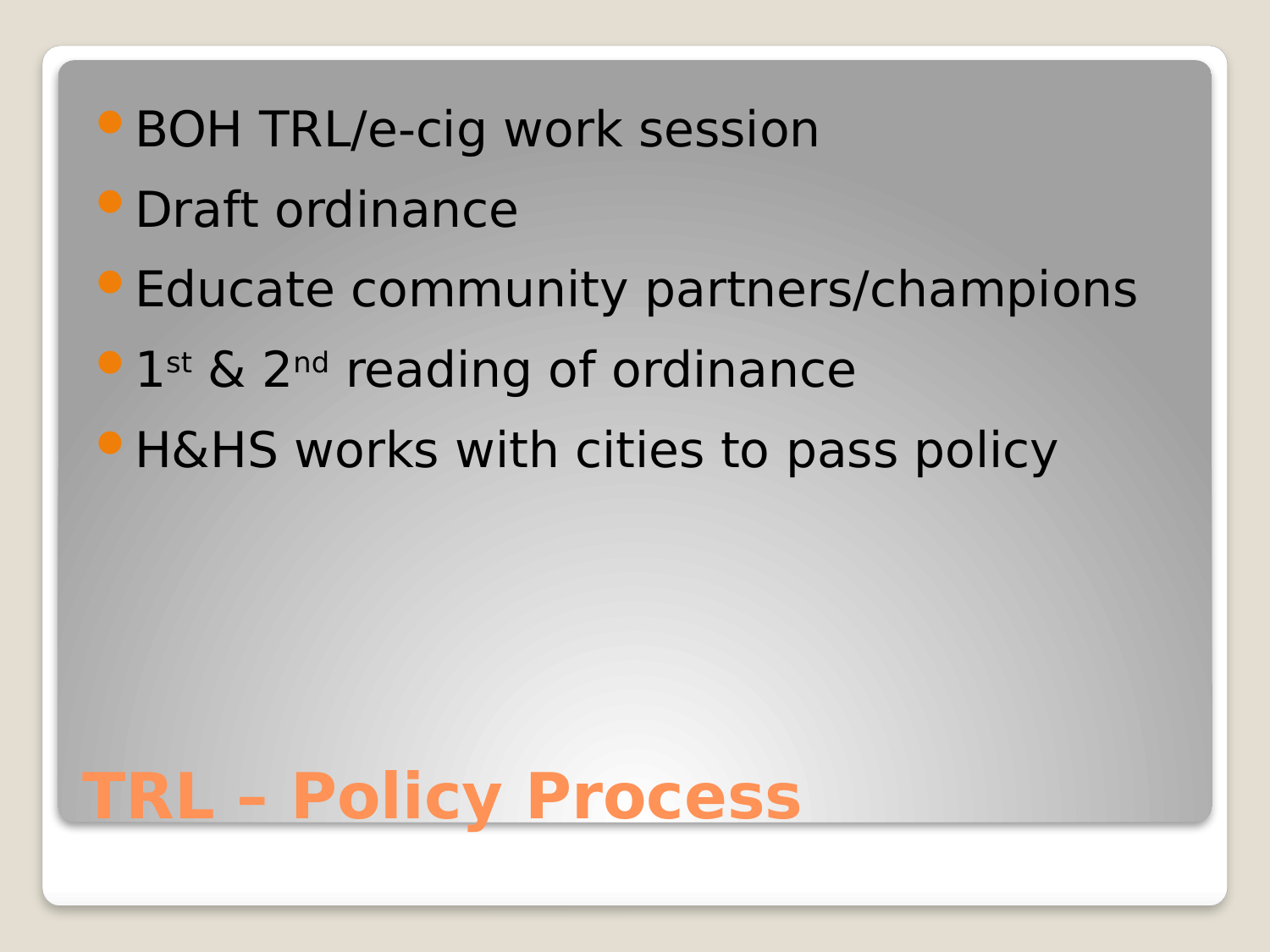

BOH TRL/e-cig work session
Draft ordinance
Educate community partners/champions
1st & 2nd reading of ordinance
H&HS works with cities to pass policy
# TRL – Policy Process